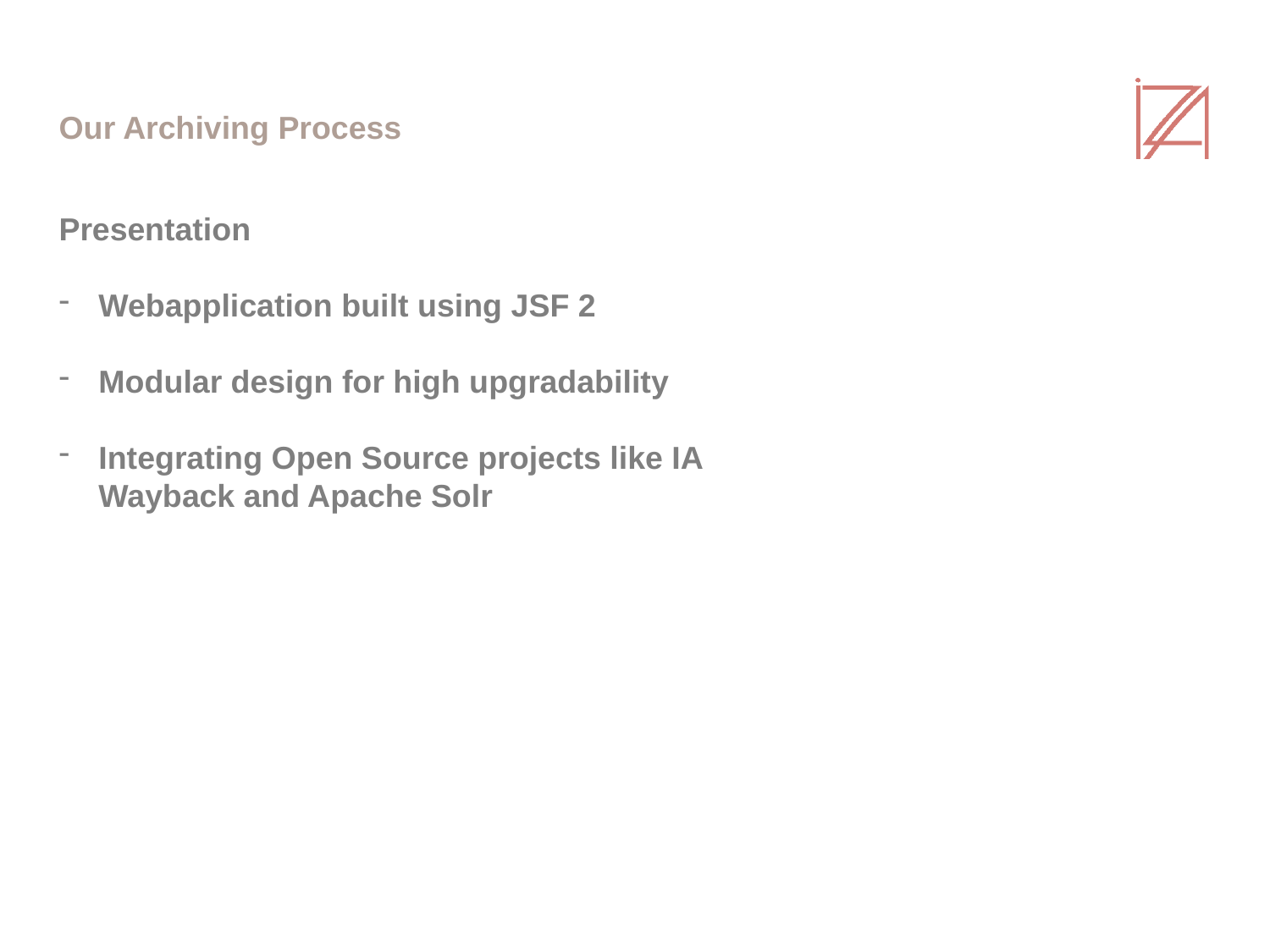

Our Archiving Process

Presentation

Webapplication built using JSF 2

Modular design for high upgradability

Integrating Open Source projects like IA Wayback and Apache Solr